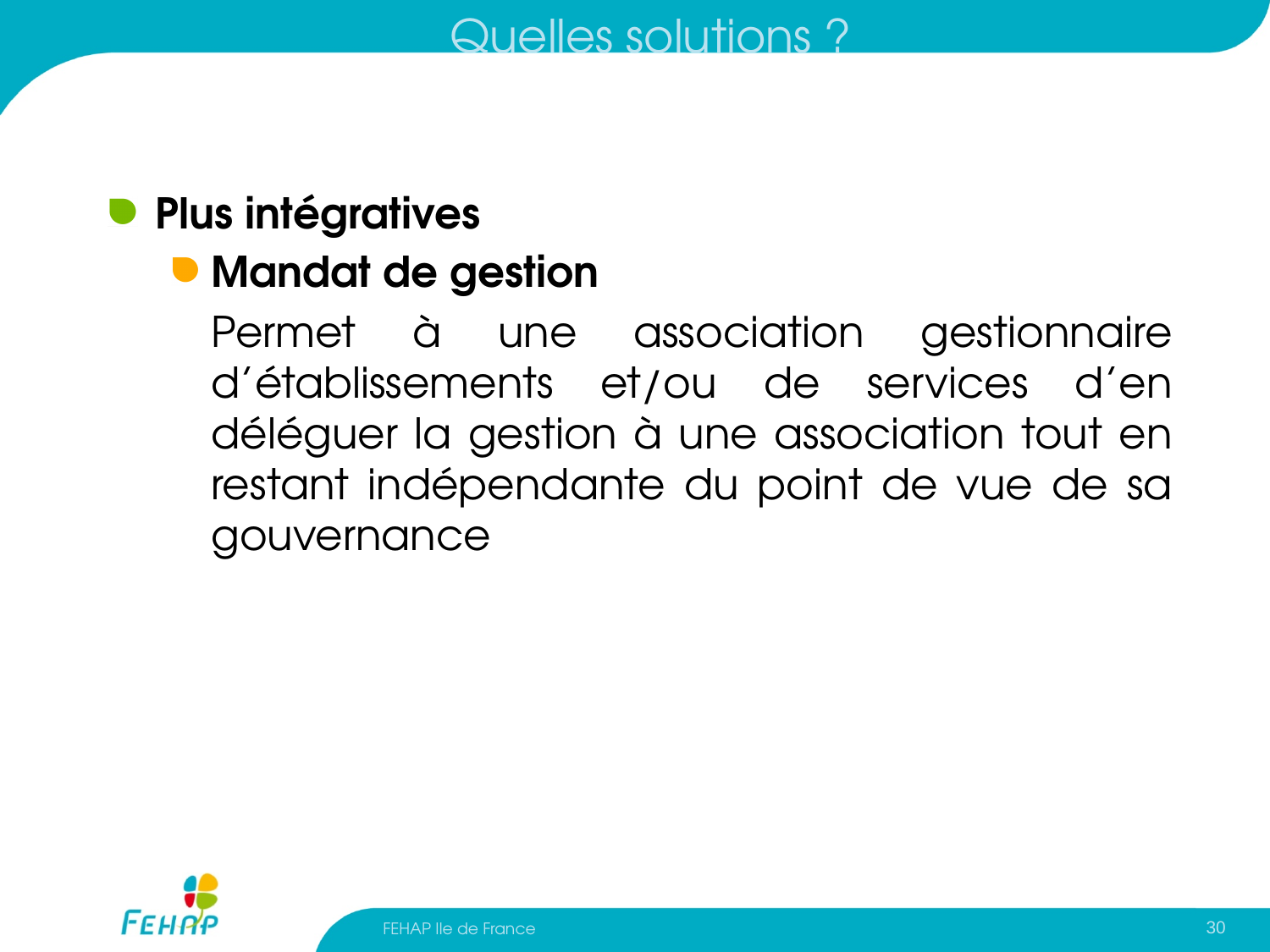

# Quelles solutions ?
Plus intégratives
Mandat de gestion
	Permet à une association gestionnaire d’établissements et/ou de services d’en déléguer la gestion à une association tout en restant indépendante du point de vue de sa gouvernance
FEHAP Ile de France
30